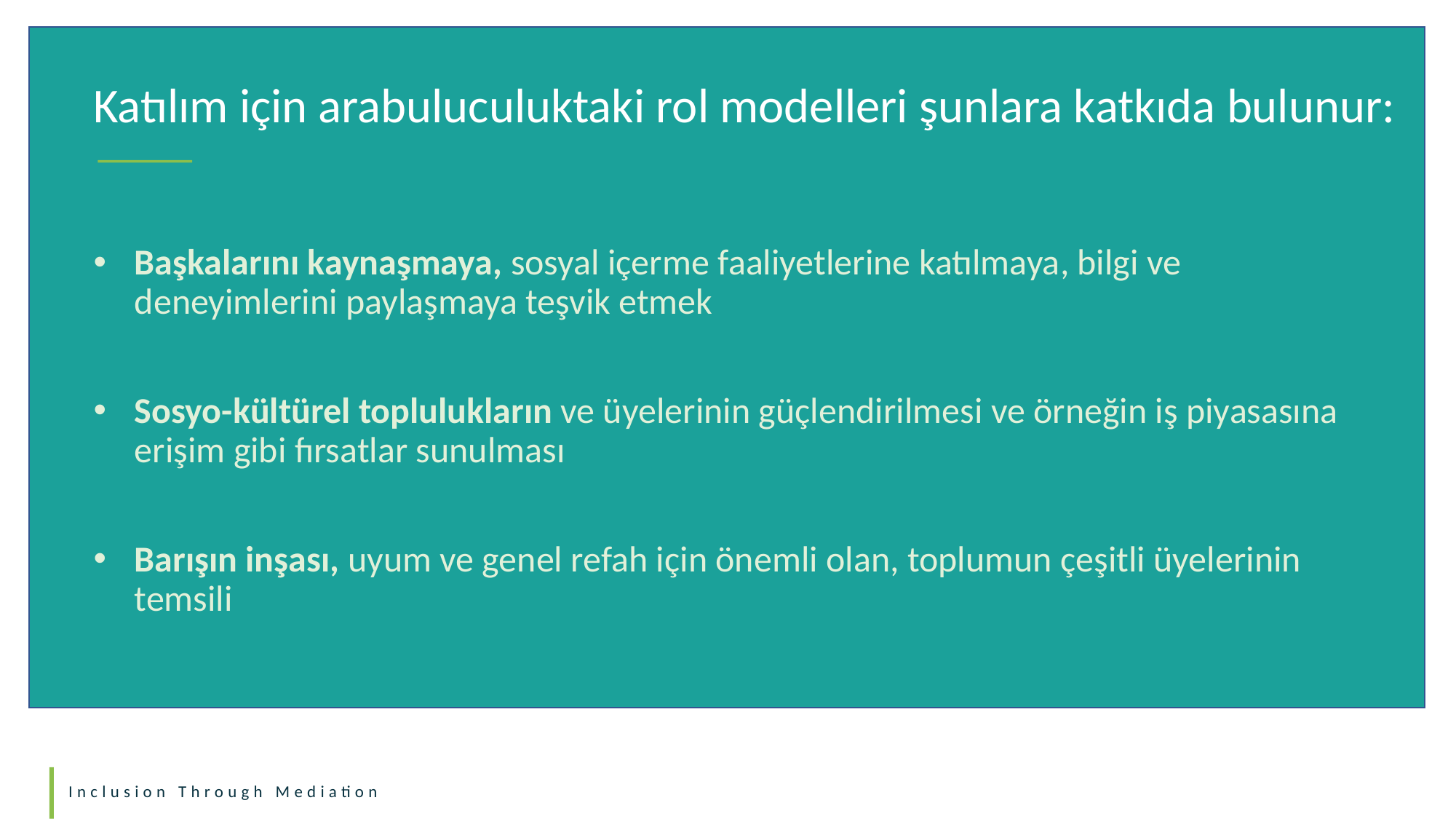

Katılım için arabuluculuktaki rol modelleri şunlara katkıda bulunur:
Başkalarını kaynaşmaya, sosyal içerme faaliyetlerine katılmaya, bilgi ve deneyimlerini paylaşmaya teşvik etmek

Sosyo-kültürel toplulukların ve üyelerinin güçlendirilmesi ve örneğin iş piyasasına erişim gibi fırsatlar sunulması

Barışın inşası, uyum ve genel refah için önemli olan, toplumun çeşitli üyelerinin temsili